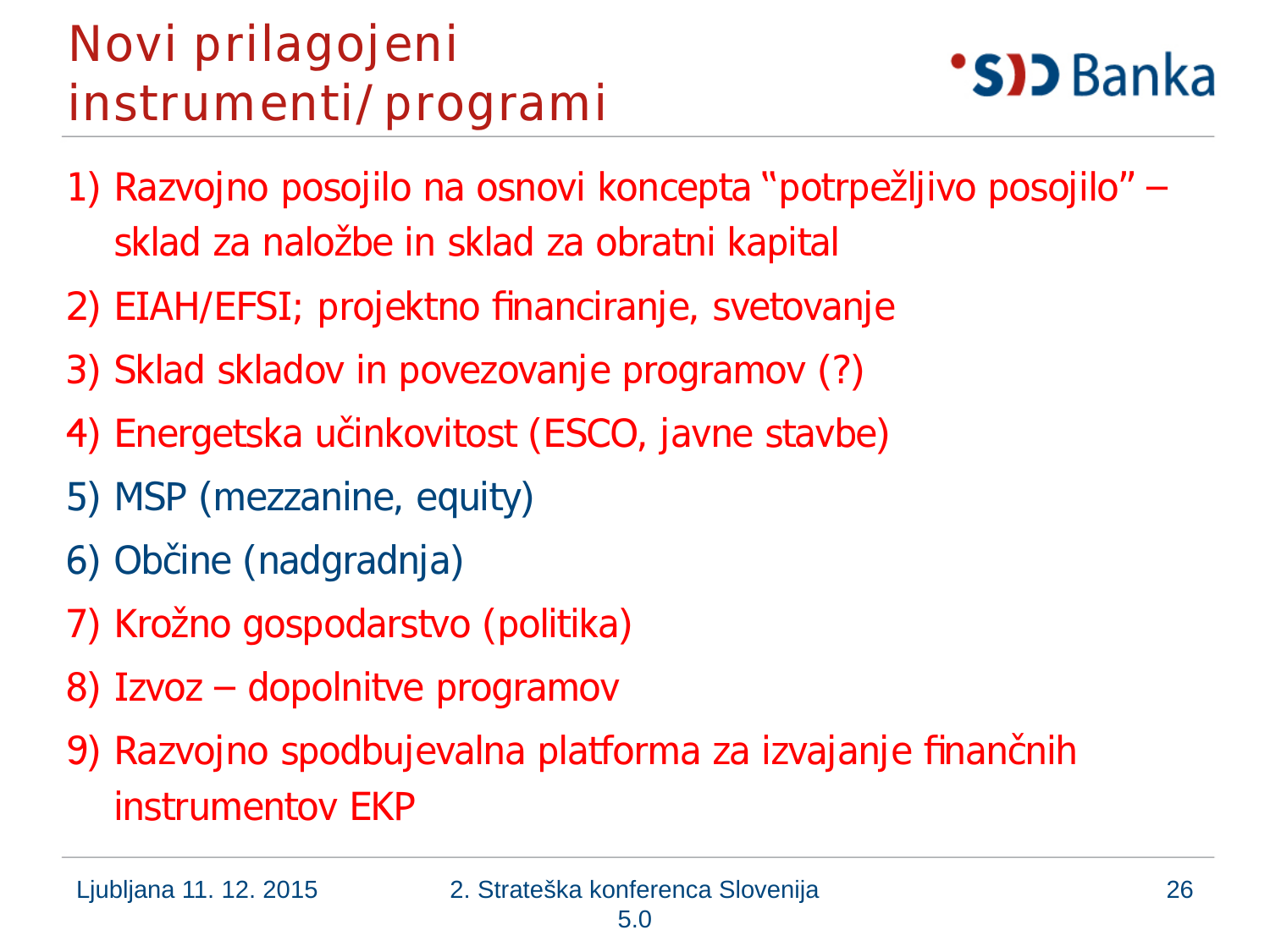

Novi prilagojeni instrumenti/programi
Razvojno posojilo na osnovi koncepta “potrpežljivo posojilo” – sklad za naložbe in sklad za obratni kapital
EIAH/EFSI; projektno financiranje, svetovanje
Sklad skladov in povezovanje programov (?)
Energetska učinkovitost (ESCO, javne stavbe)
MSP (mezzanine, equity)
Občine (nadgradnja)
Krožno gospodarstvo (politika)
Izvoz – dopolnitve programov
Razvojno spodbujevalna platforma za izvajanje finančnih instrumentov EKP
Ljubljana 11. 12. 2015
2. Strateška konferenca Slovenija 5.0
26